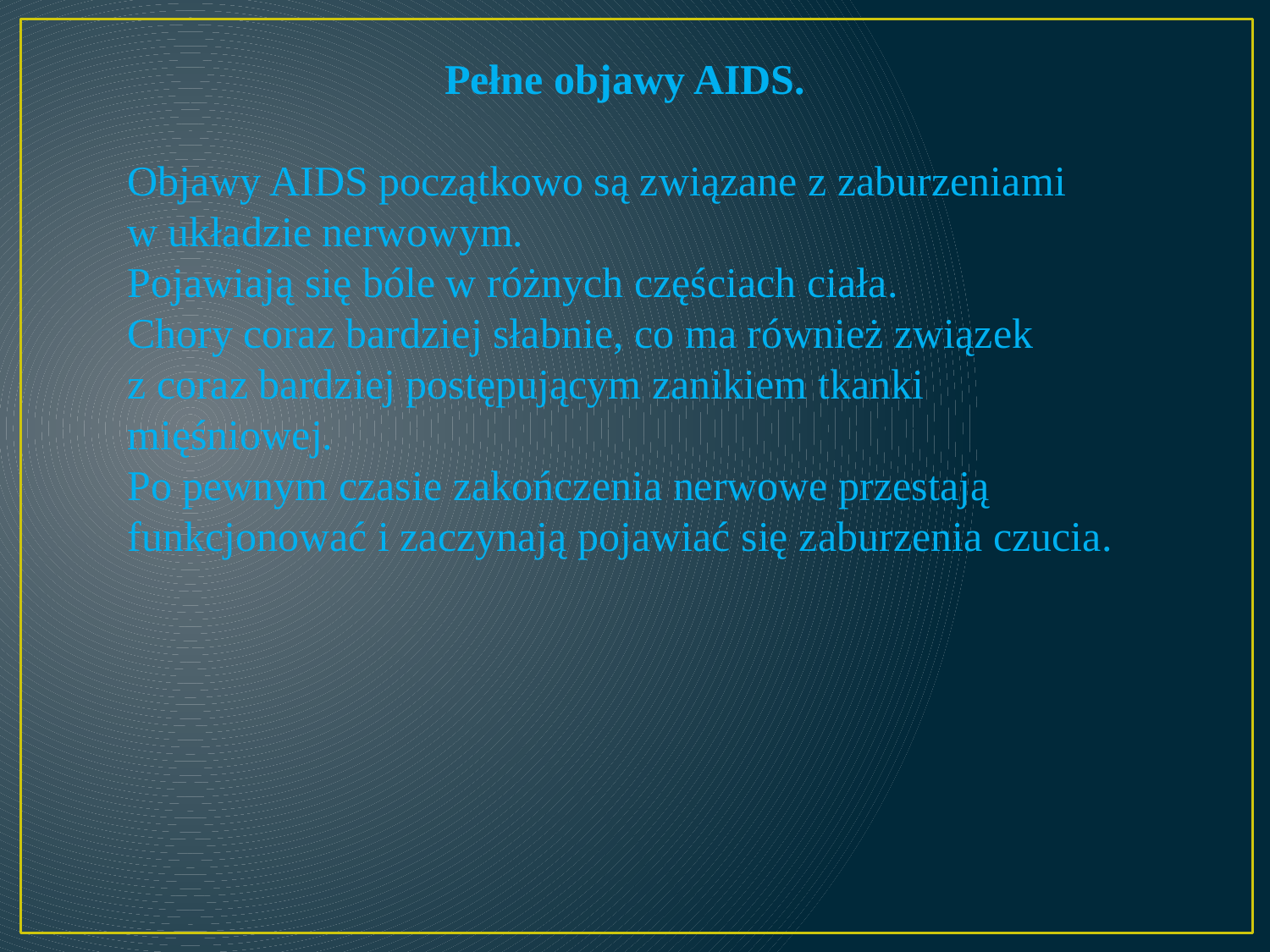

Pełne objawy AIDS.

Objawy AIDS początkowo są związane z zaburzeniami
w układzie nerwowym.
Pojawiają się bóle w różnych częściach ciała.
Chory coraz bardziej słabnie, co ma również związek
z coraz bardziej postępującym zanikiem tkanki mięśniowej.
Po pewnym czasie zakończenia nerwowe przestają funkcjonować i zaczynają pojawiać się zaburzenia czucia.